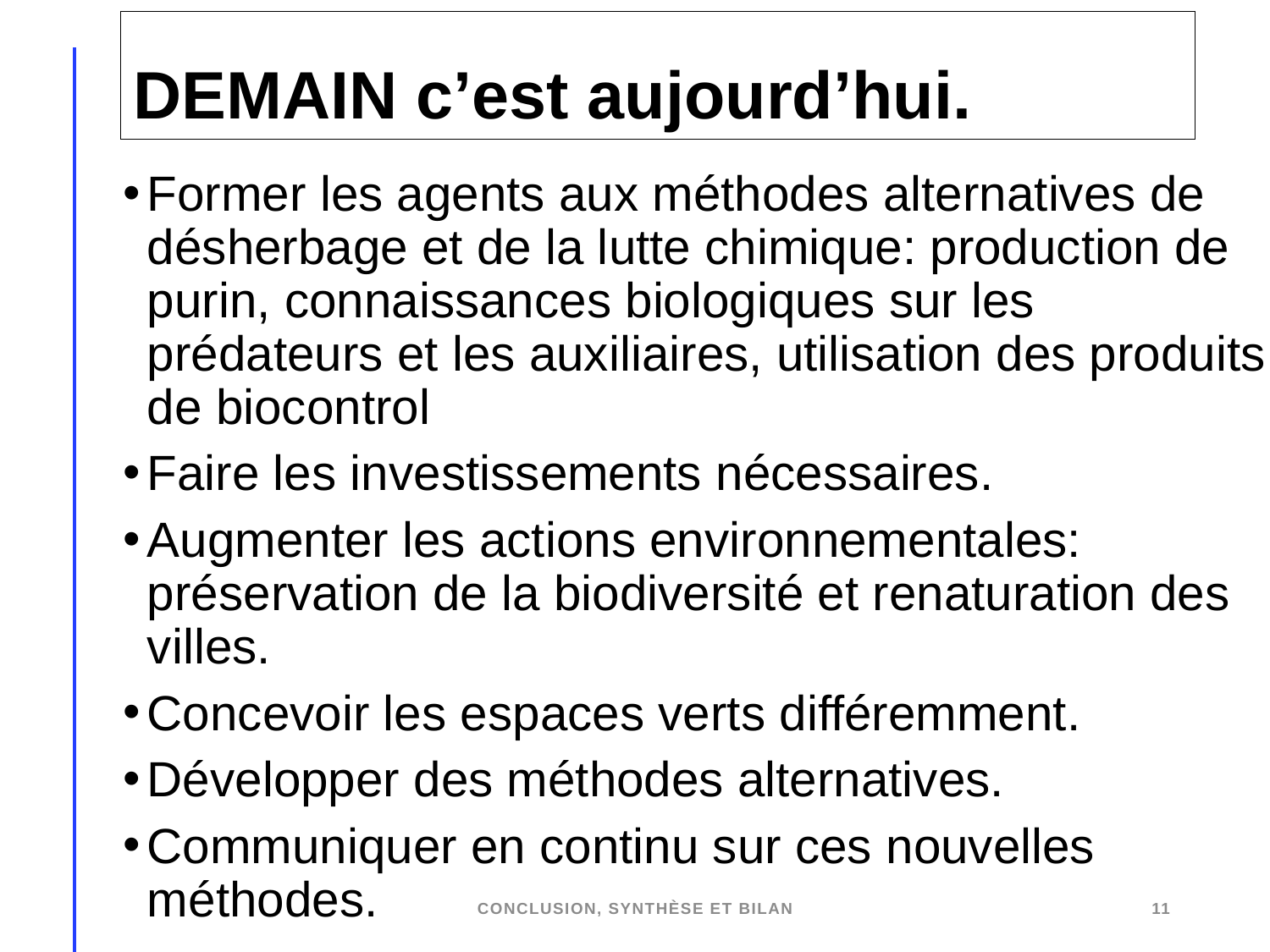

DEMAIN c’est aujourd’hui.
Former les agents aux méthodes alternatives de désherbage et de la lutte chimique: production de purin, connaissances biologiques sur les prédateurs et les auxiliaires, utilisation des produits de biocontrol
Faire les investissements nécessaires.
Augmenter les actions environnementales: préservation de la biodiversité et renaturation des villes.
Concevoir les espaces verts différemment.
Développer des méthodes alternatives.
Communiquer en continu sur ces nouvelles méthodes.
Conclusion, synthèse et bilan
11